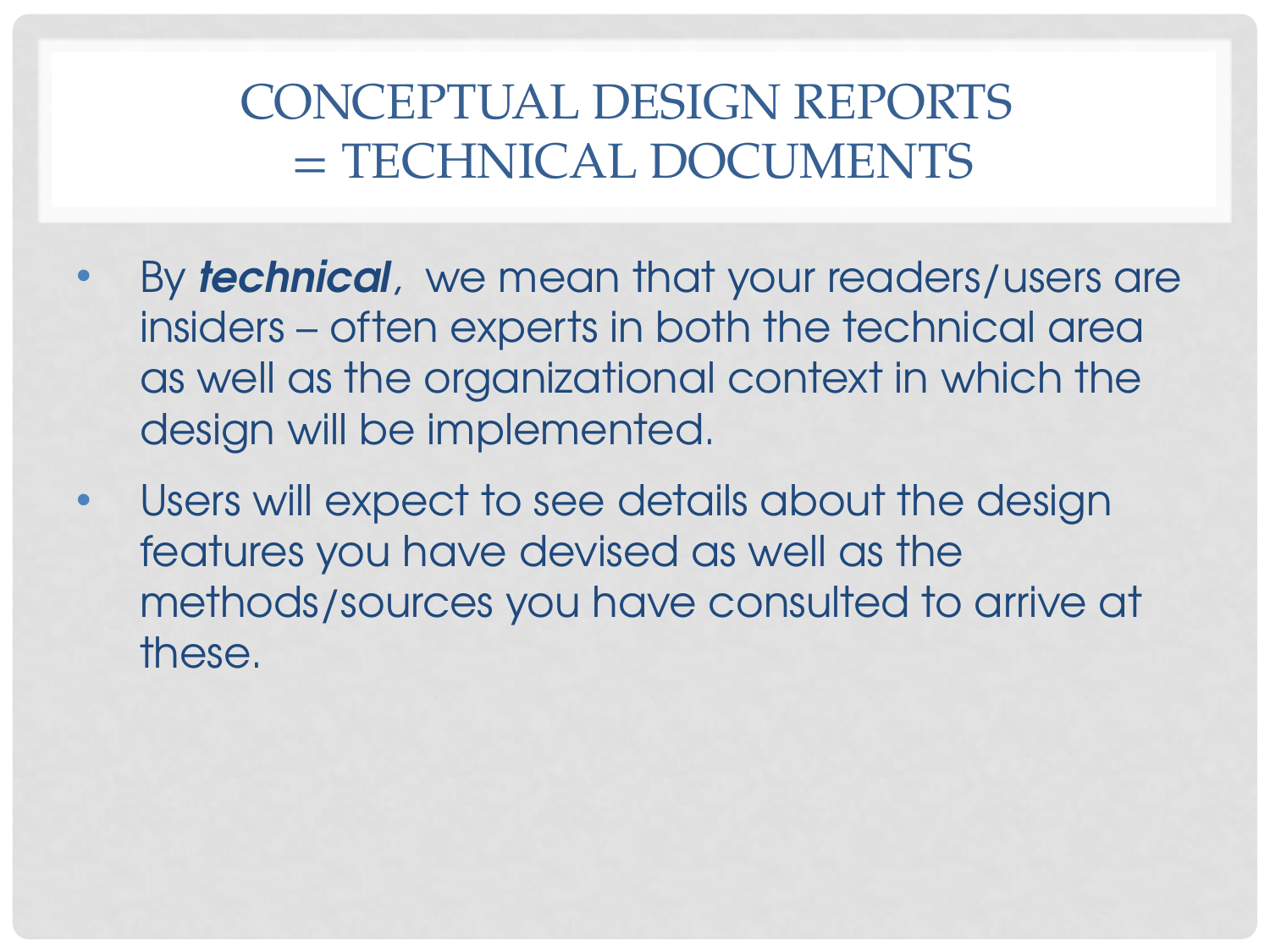

# Conceptual Design Reports = Technical Documents

By technical,  we mean that your readers/users are insiders – often experts in both the technical area as well as the organizational context in which the design will be implemented.
Users will expect to see details about the design features you have devised as well as the methods/sources you have consulted to arrive at these.